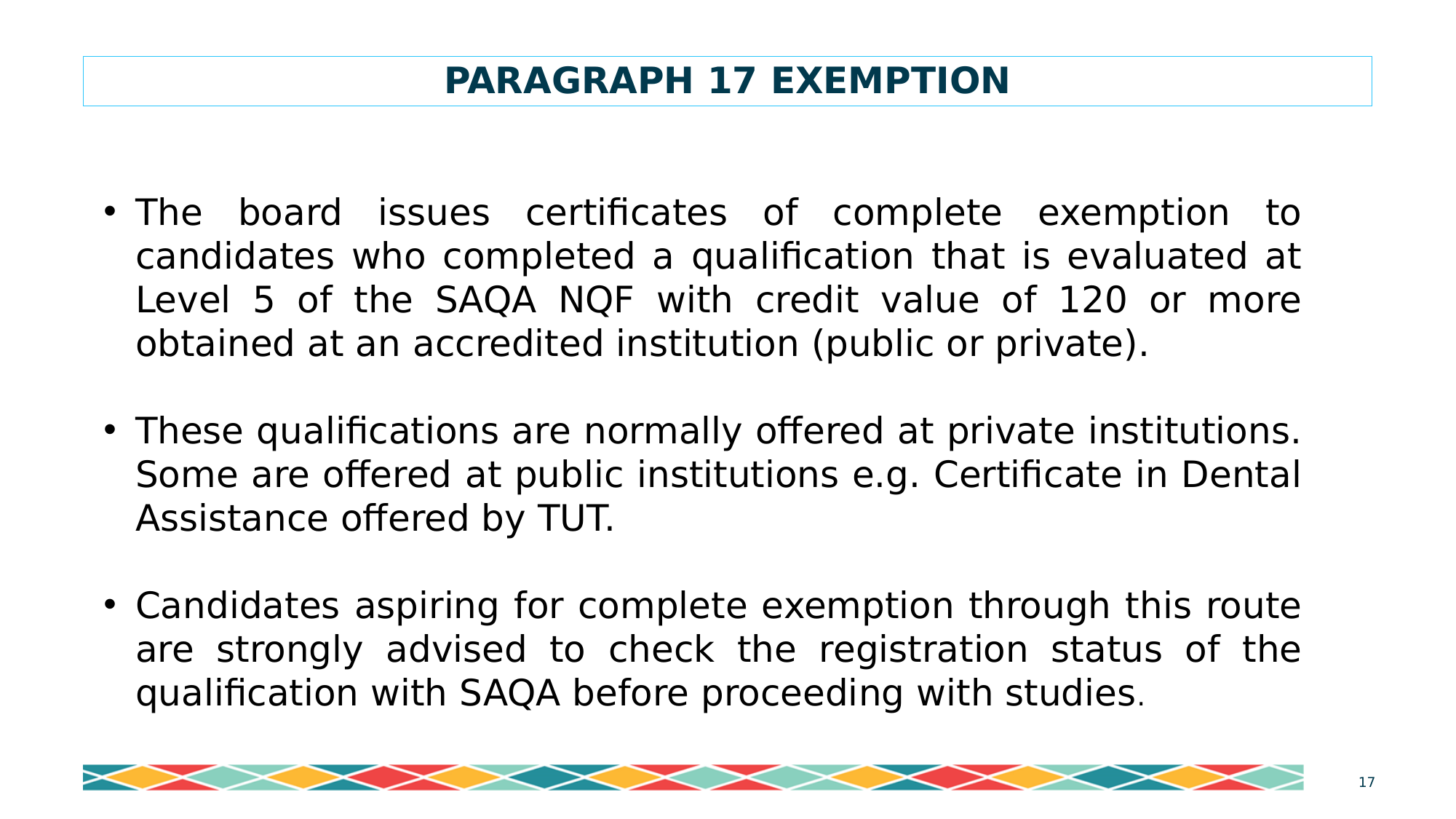

Paragraph 17 Exemption

The board issues certificates of complete exemption to candidates who completed a qualification that is evaluated at Level 5 of the SAQA NQF with credit value of 120 or more obtained at an accredited institution (public or private).

These qualifications are normally offered at private institutions. Some are offered at public institutions e.g. Certificate in Dental Assistance offered by TUT.

Candidates aspiring for complete exemption through this route are strongly advised to check the registration status of the qualification with SAQA before proceeding with studies.